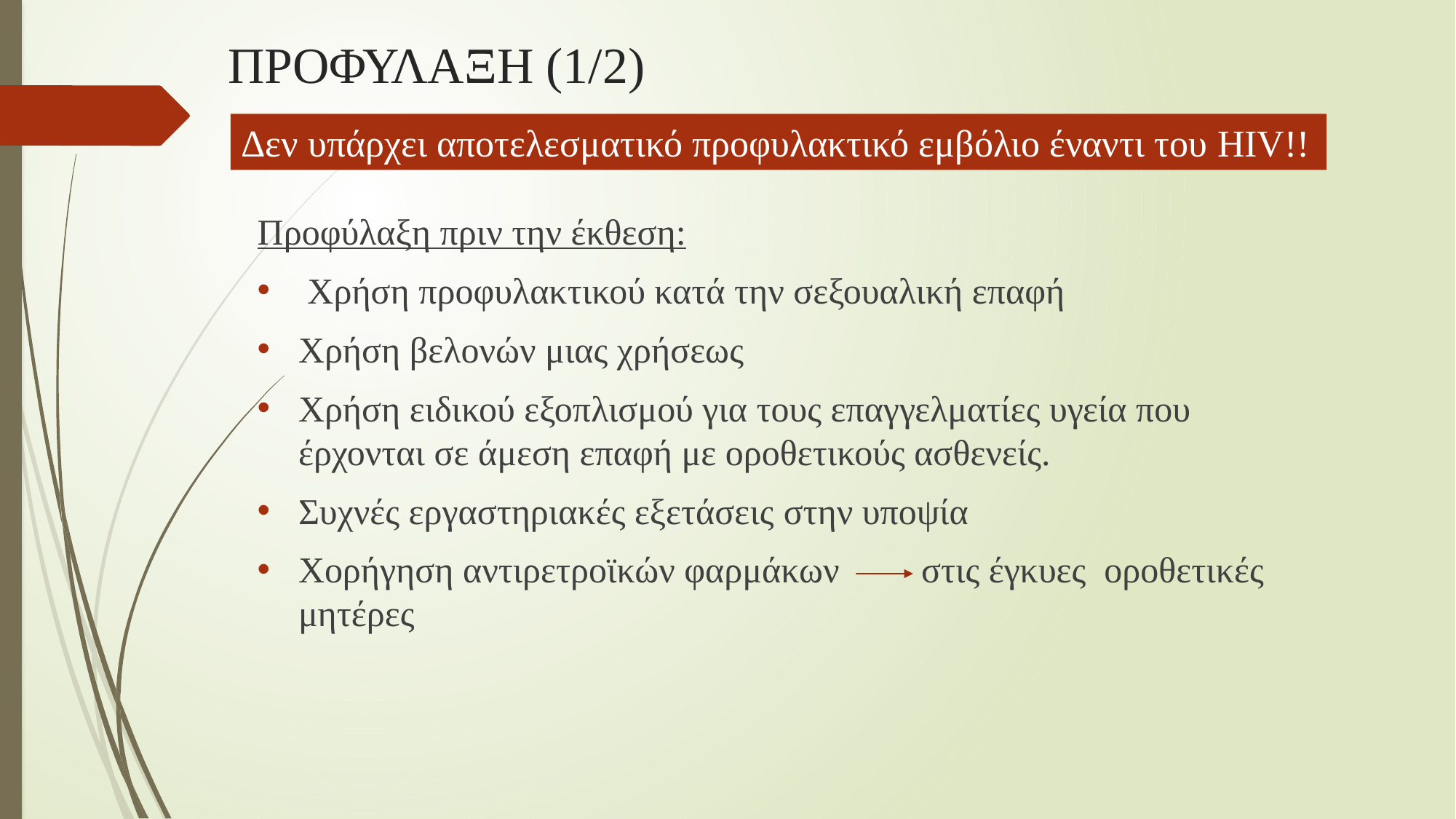

# ΠΡΟΦΥΛΑΞΗ (1/2)
Δεν υπάρχει αποτελεσματικό προφυλακτικό εμβόλιο έναντι του HIV!!
Προφύλαξη πριν την έκθεση:
 Χρήση προφυλακτικού κατά την σεξουαλική επαφή
Χρήση βελονών μιας χρήσεως
Χρήση ειδικού εξοπλισμού για τους επαγγελματίες υγεία που έρχονται σε άμεση επαφή με οροθετικούς ασθενείς.
Συχνές εργαστηριακές εξετάσεις στην υποψία
Χορήγηση αντιρετροϊκών φαρμάκων         στις έγκυες  οροθετικές μητέρες